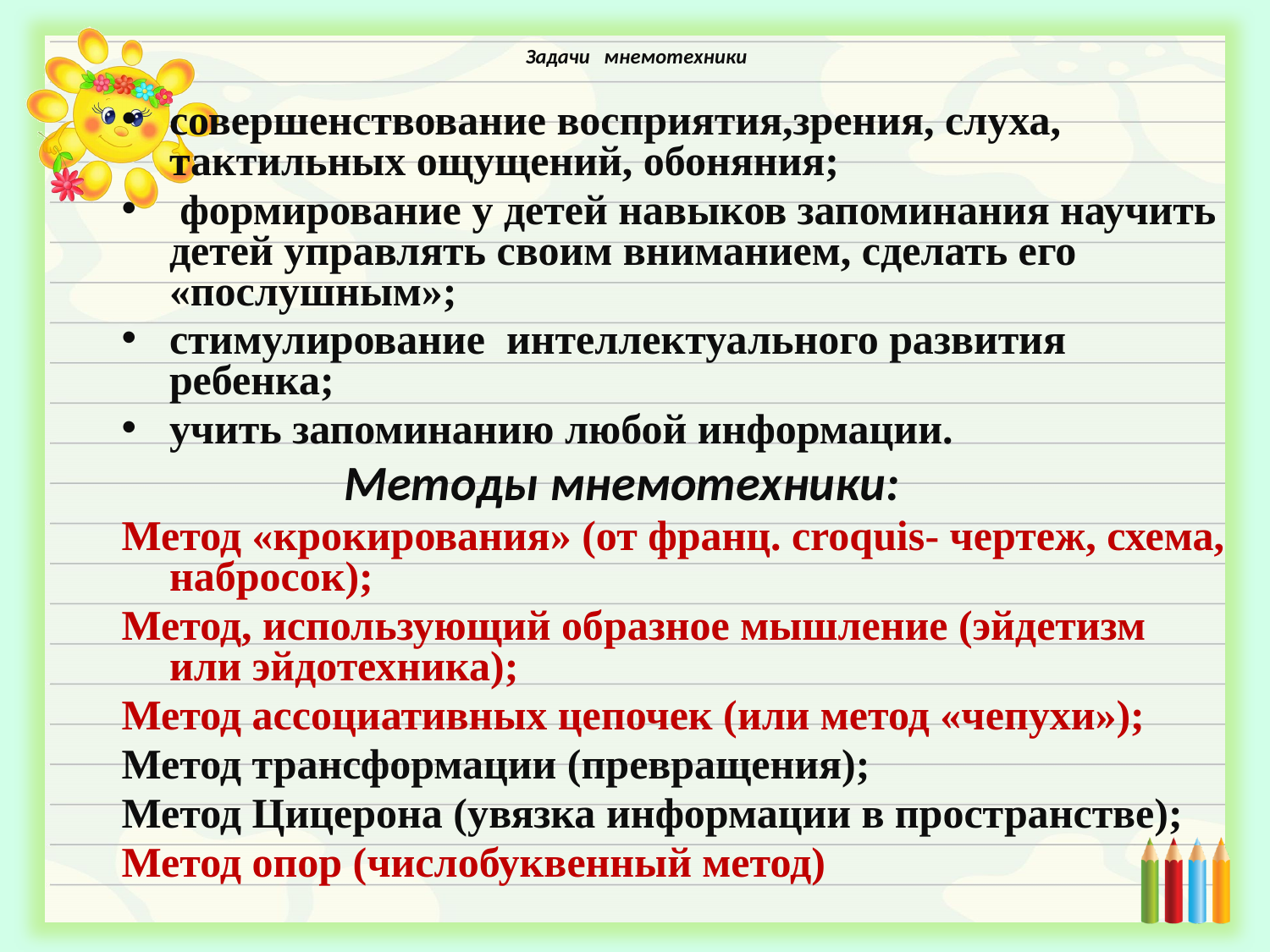

# Задачи   мнемотехники
совершенствование восприятия,зрения, слуха, тактильных ощущений, обоняния;
 формирование у детей навыков запоминания научить детей управлять своим вниманием, сделать его «послушным»;
стимулирование  интеллектуального развития ребенка;
учить запоминанию любой информации.
                     Методы мнемотехники:
Метод «крокирования» (от франц. croquis- чертеж, схема, набросок);
Метод, использующий образное мышление (эйдетизм или эйдотехника);
Метод ассоциативных цепочек (или метод «чепухи»);
Метод трансформации (превращения);
Метод Цицерона (увязка информации в пространстве);
Метод опор (числобуквенный метод)